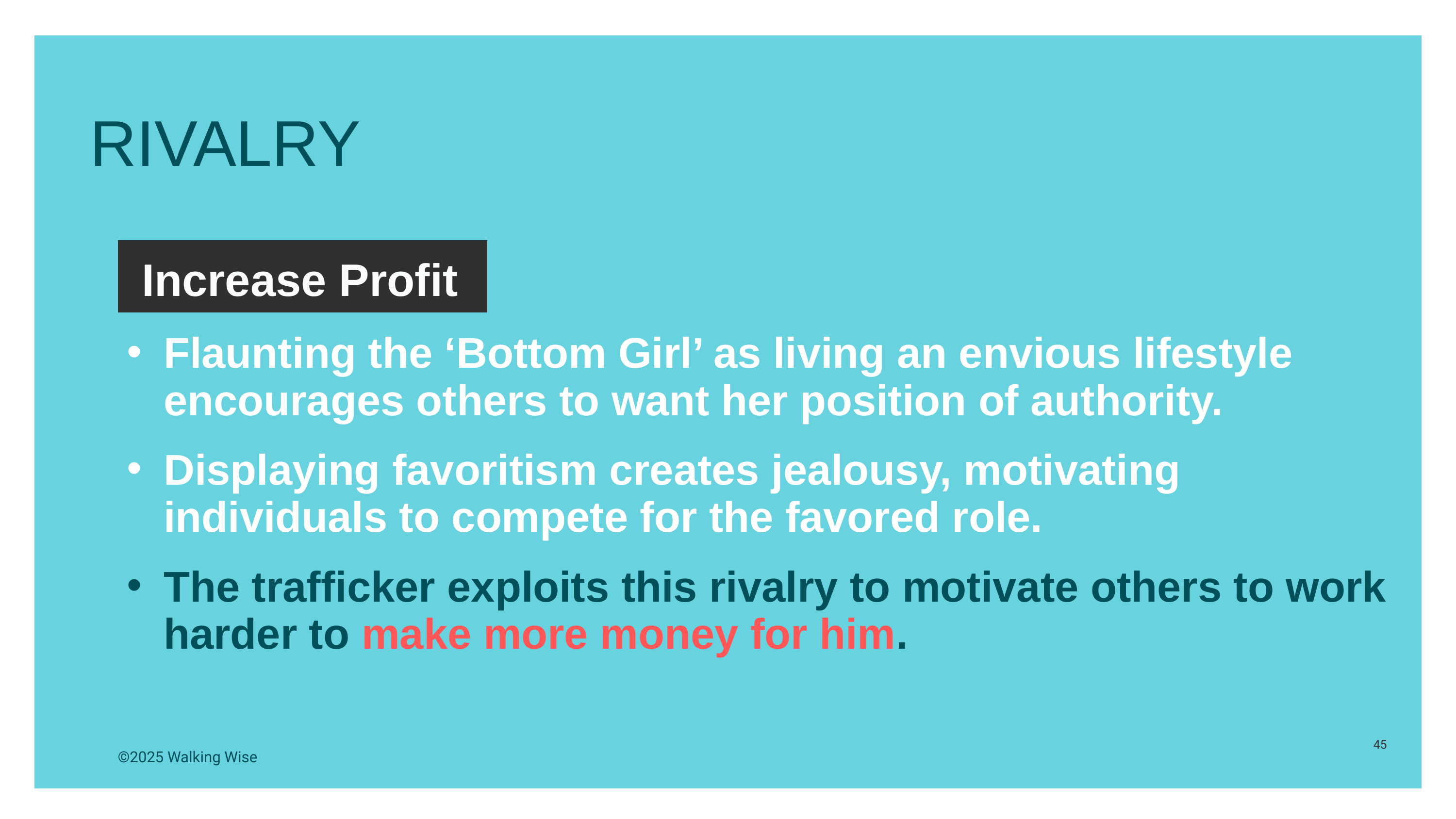

RIVALRY

Increase Profit
Flaunting the ‘Bottom Girl’ as living an envious lifestyle encourages others to want her position of authority.

Displaying favoritism creates jealousy, motivating individuals to compete for the favored role.

The trafficker exploits this rivalry to motivate others to work harder to make more money for him.
45
©2025 Walking Wise